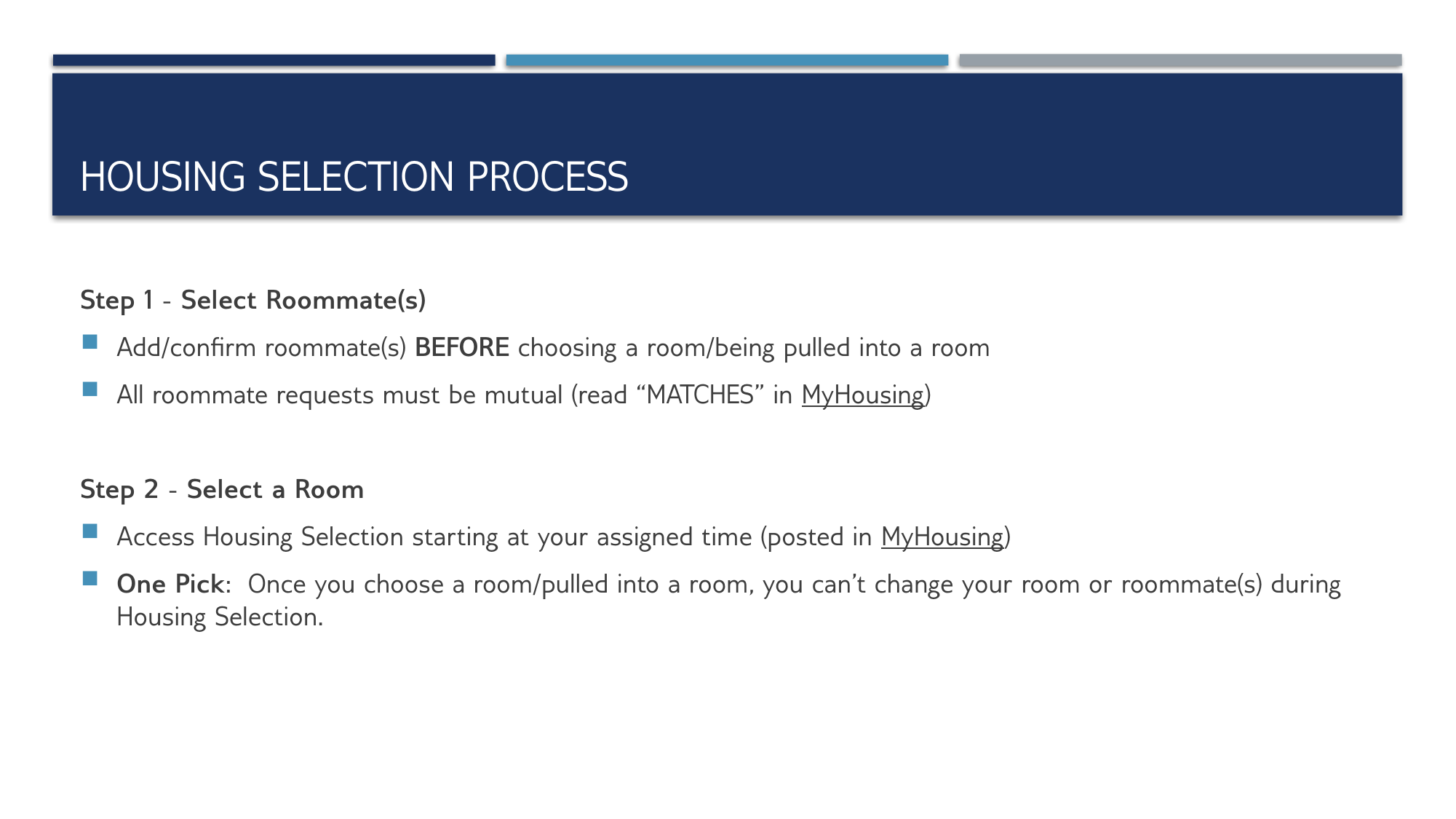

# Housing Selection Process
Step 1 - Select Roommate(s)
Add/confirm roommate(s) BEFORE choosing a room/being pulled into a room
All roommate requests must be mutual (read “MATCHES” in MyHousing)

Step 2 - Select a Room
Access Housing Selection starting at your assigned time (posted in MyHousing)
One Pick:  Once you choose a room/pulled into a room, you can’t change your room or roommate(s) during Housing Selection.